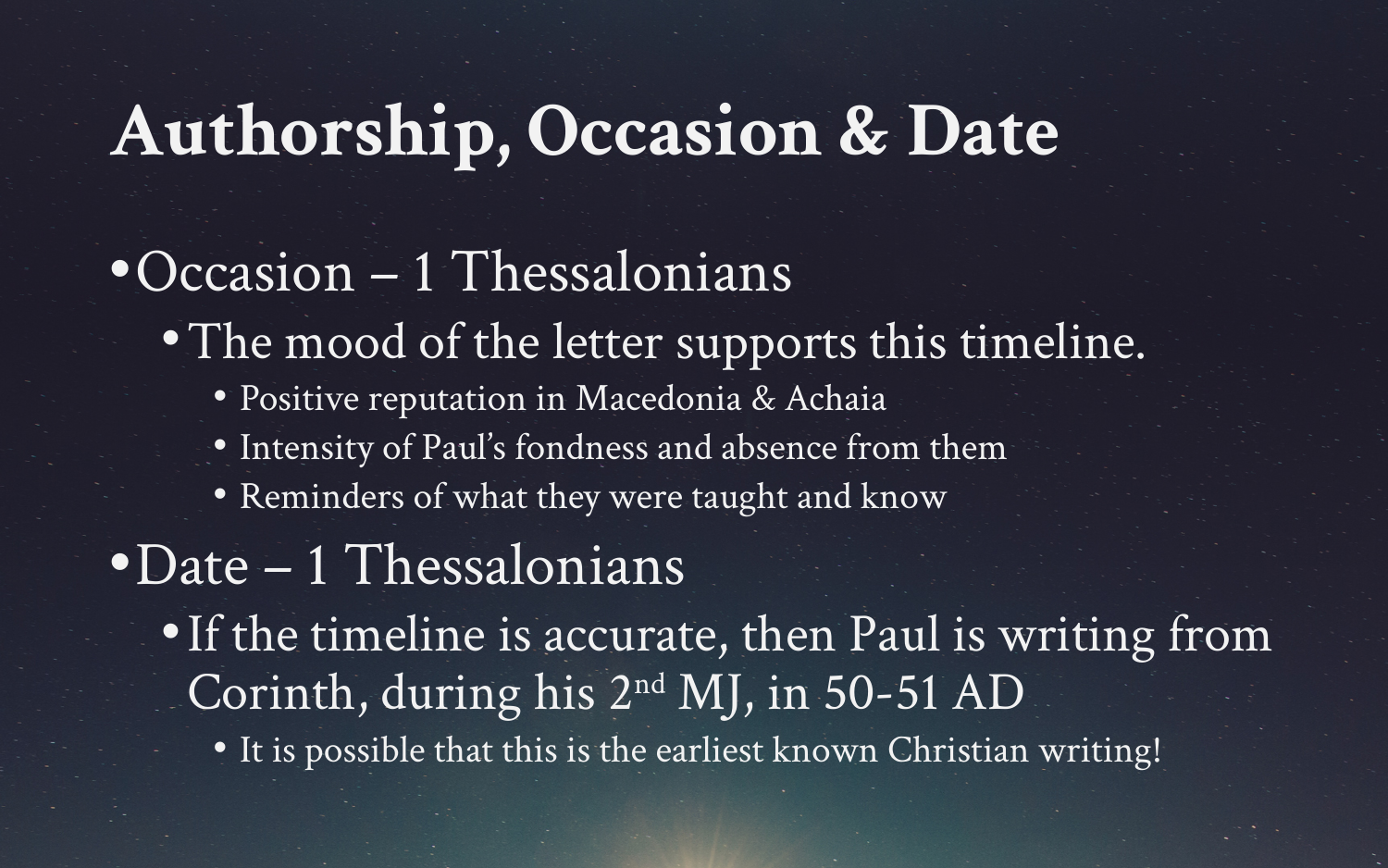

# Authorship, Occasion & Date
Occasion – 1 Thessalonians
The mood of the letter supports this timeline.
Positive reputation in Macedonia & Achaia
Intensity of Paul’s fondness and absence from them
Reminders of what they were taught and know
Date – 1 Thessalonians
If the timeline is accurate, then Paul is writing from Corinth, during his 2nd MJ, in 50-51 AD
It is possible that this is the earliest known Christian writing!